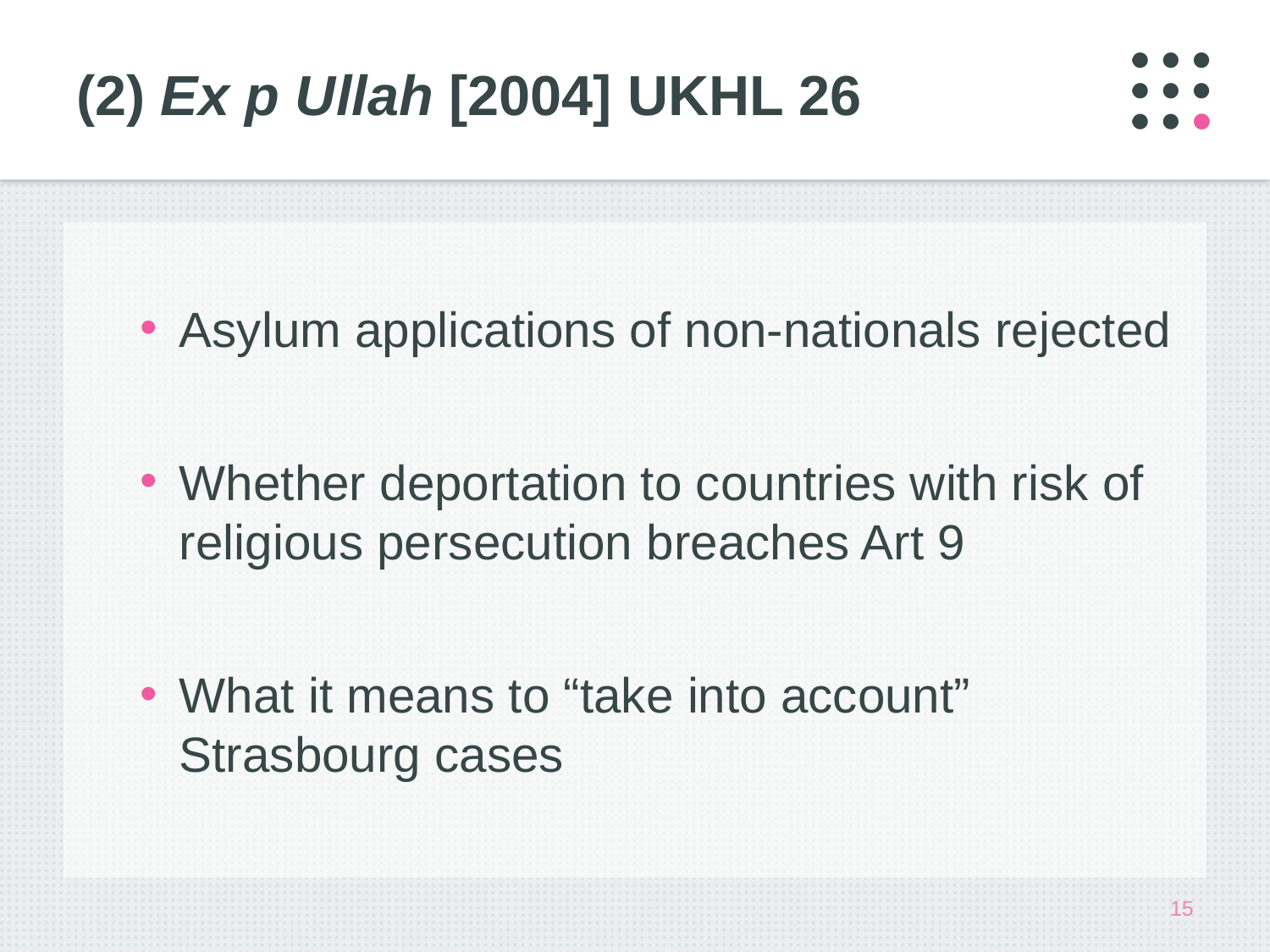

# (2) Ex p Ullah [2004] UKHL 26

Asylum applications of non-nationals rejected

Whether deportation to countries with risk of religious persecution breaches Art 9

What it means to “take into account” Strasbourg cases

15